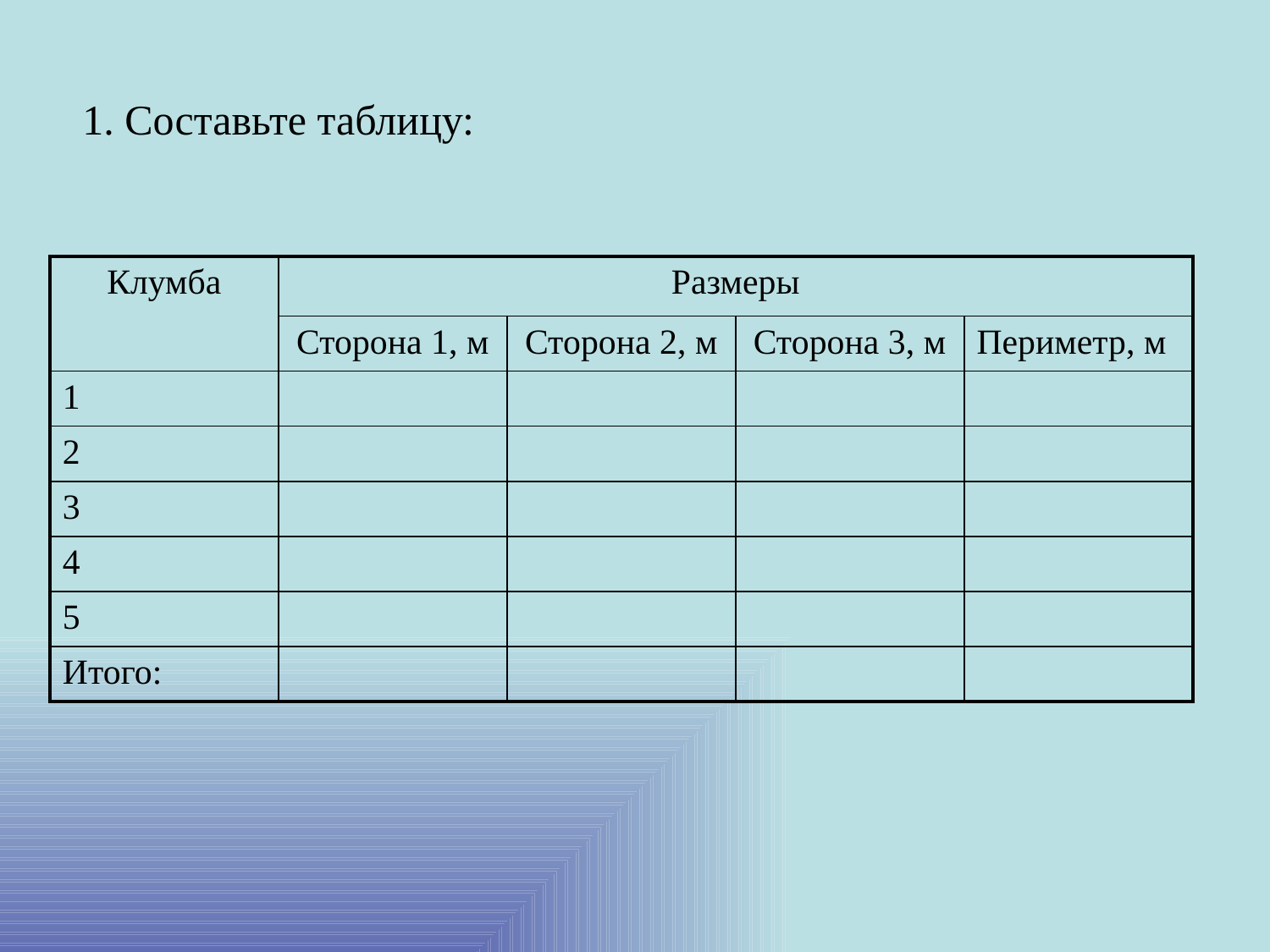

1. Составьте таблицу:
| Клумба | Размеры |  |  |  |
| --- | --- | --- | --- | --- |
|  | Сторона 1, м | Сторона 2, м | Сторона 3, м | Периметр, м |
| 1 |  |  |  |  |
| 2 |  |  |  |  |
| 3 |  |  |  |  |
| 4 |  |  |  |  |
| 5 |  |  |  |  |
| Итого: |  |  |  |  |